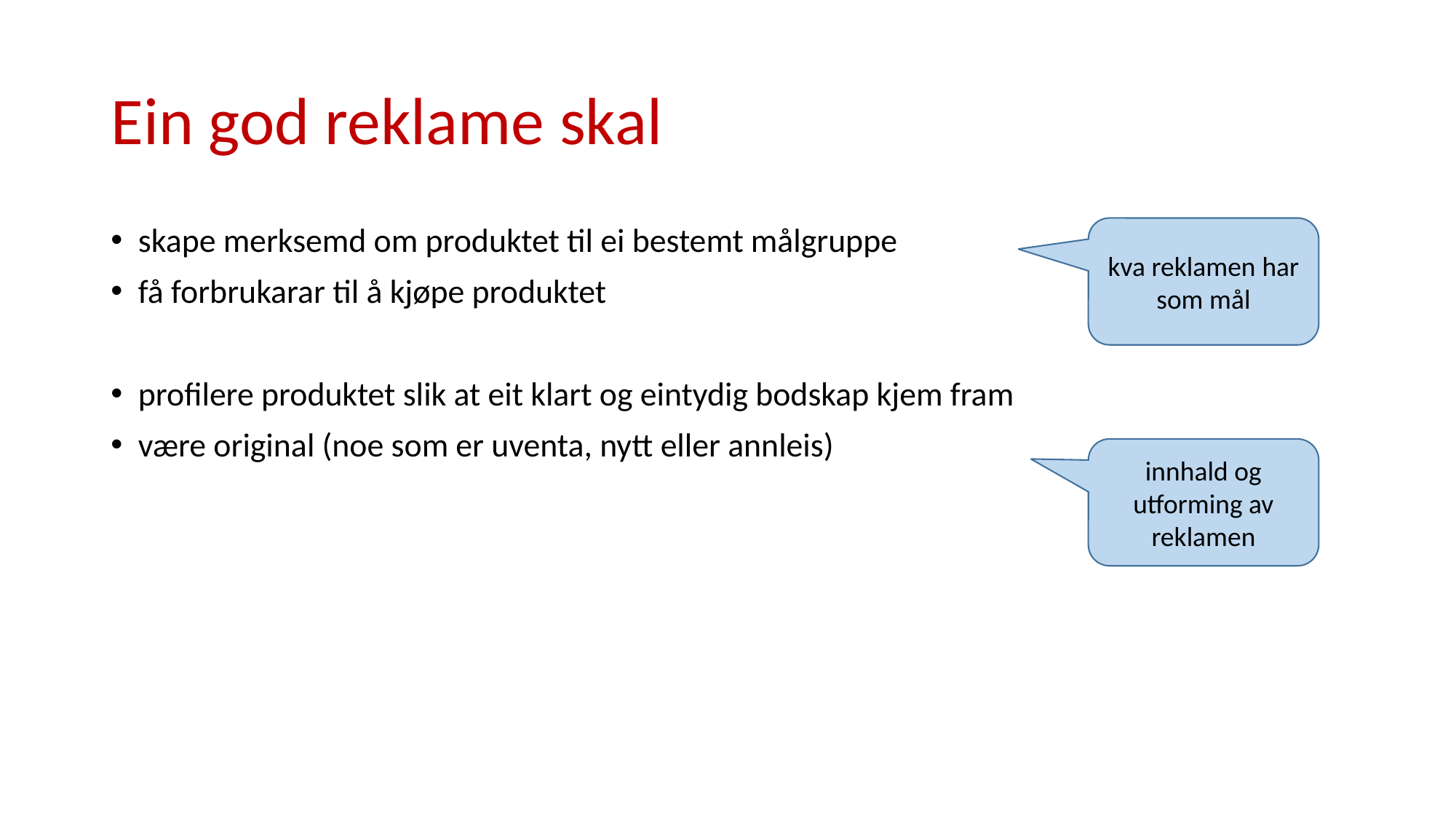

# Ein god reklame skal
skape merksemd om produktet til ei bestemt målgruppe
få forbrukarar til å kjøpe produktet

profilere produktet slik at eit klart og eintydig bodskap kjem fram
være original (noe som er uventa, nytt eller annleis)

kva reklamen har som mål
innhald og utforming av reklamen